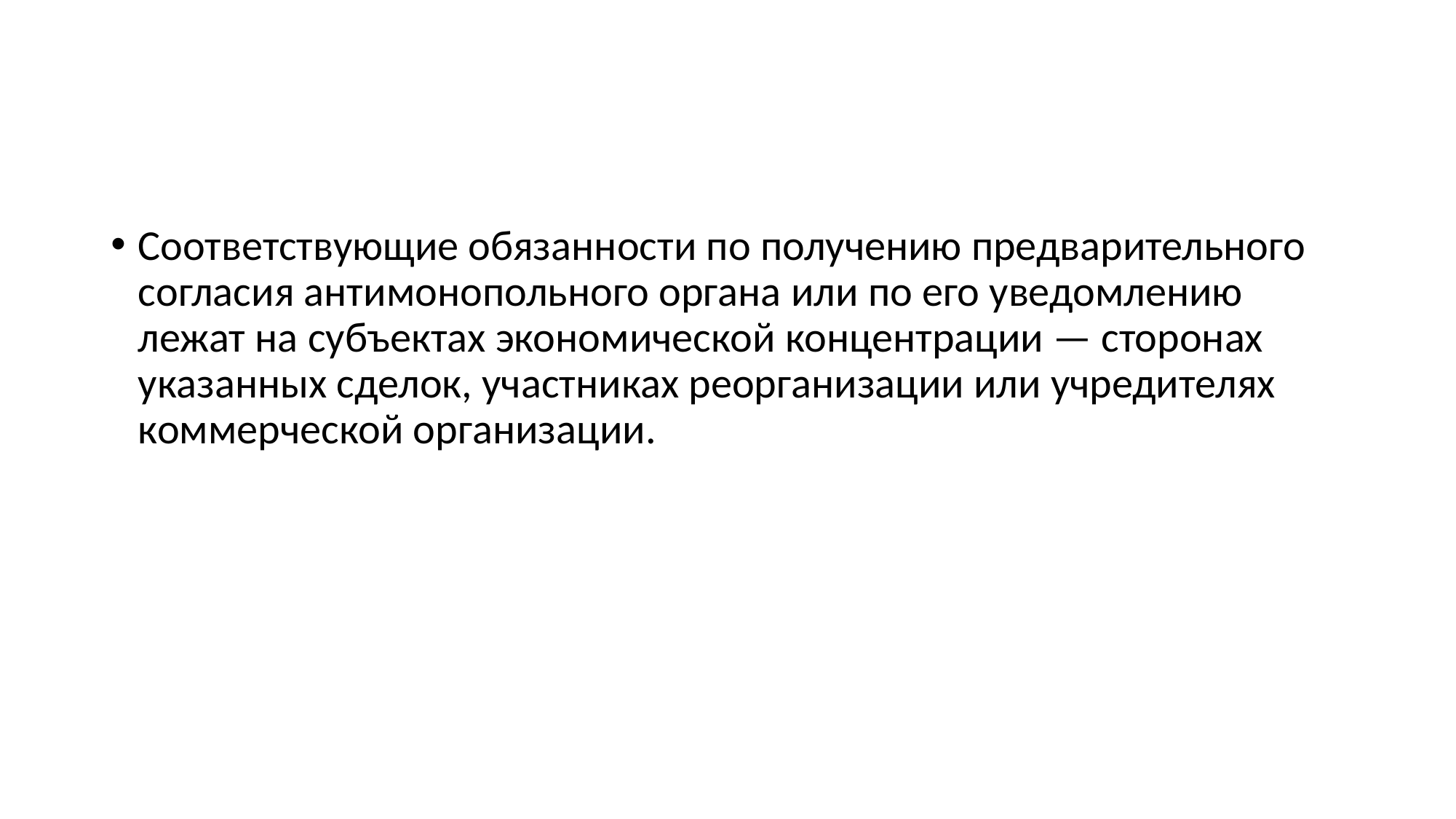

#
Соответствующие обязанности по получению предварительного согласия антимонопольного органа или по его уведомлению лежат на субъектах экономической концентрации — сторонах указанных сделок, участниках реорганизации или учредителях коммерческой организации.